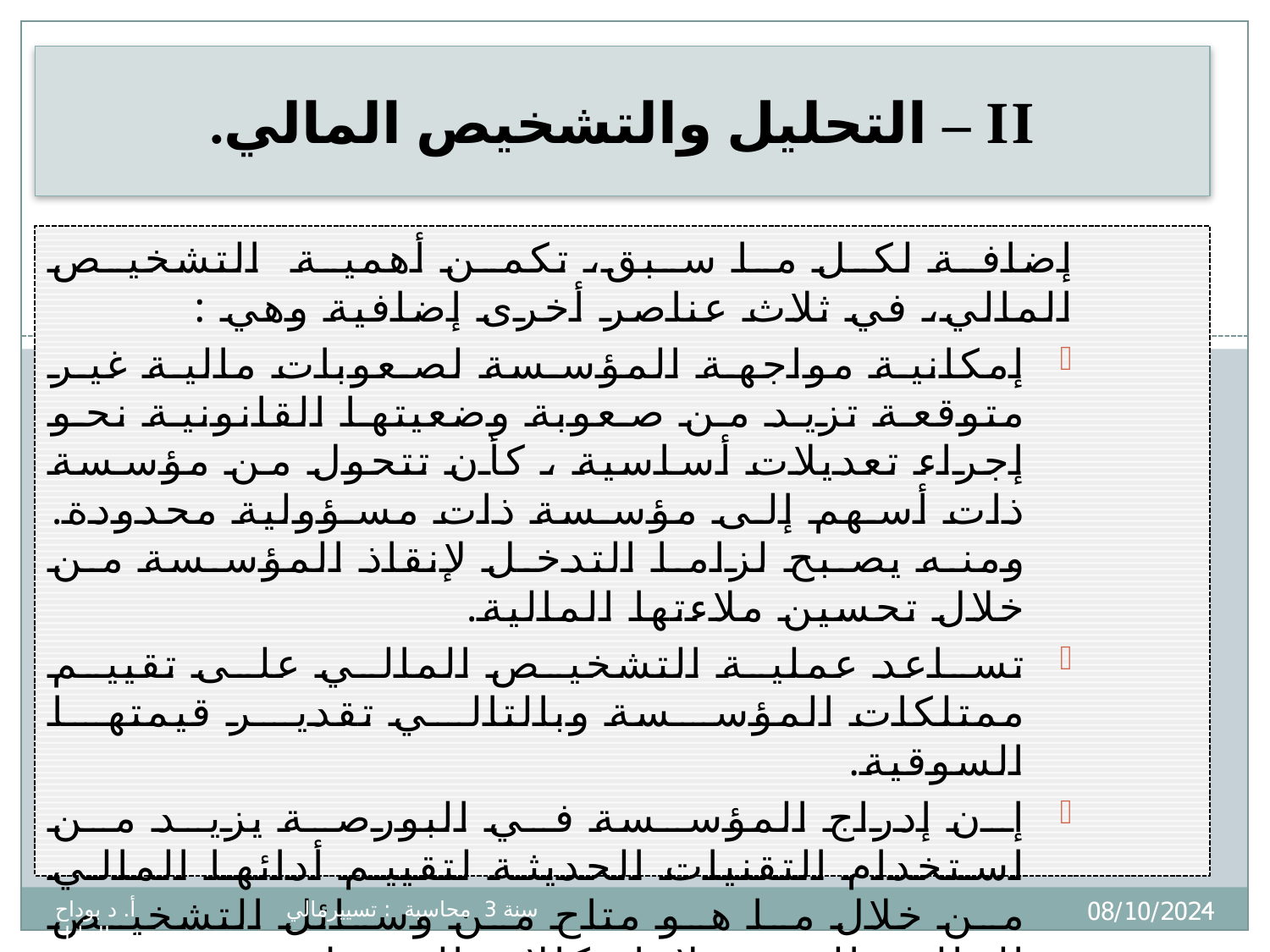

# II – التحليل والتشخيص المالي.
إضافة لكل ما سبق، تكمن أهمية  التشخيص المالي، في ثلاث عناصر أخرى إضافية وهي :
إمكانية مواجهة المؤسسة لصعوبات مالية غير متوقعة تزيد من صعوبة وضعيتها القانونية نحو إجراء تعديلات أساسية ، كأن تتحول من مؤسسة ذات أسهم إلى مؤسسة ذات مسؤولية محدودة. ومنه يصبح لزاما التدخل لإنقاذ المؤسسة من خلال تحسين ملاءتها المالية.
تساعد عملية التشخيص المالي على تقييم ممتلكات المؤسسة وبالتالي تقدير قيمتها السوقية.
إن إدراج المؤسسة في البورصة يزيد من استخدام التقنيات الحديثة لتقييم أدائها المالي من خلال ما هو متاح من وسائل التشخيص المالي، التي تتولاها وكالات التنقيط.
20
08/10/2024
سنة 3  محاسبة  : تسييرمالي                       أ. د بوداح عبدالجليل